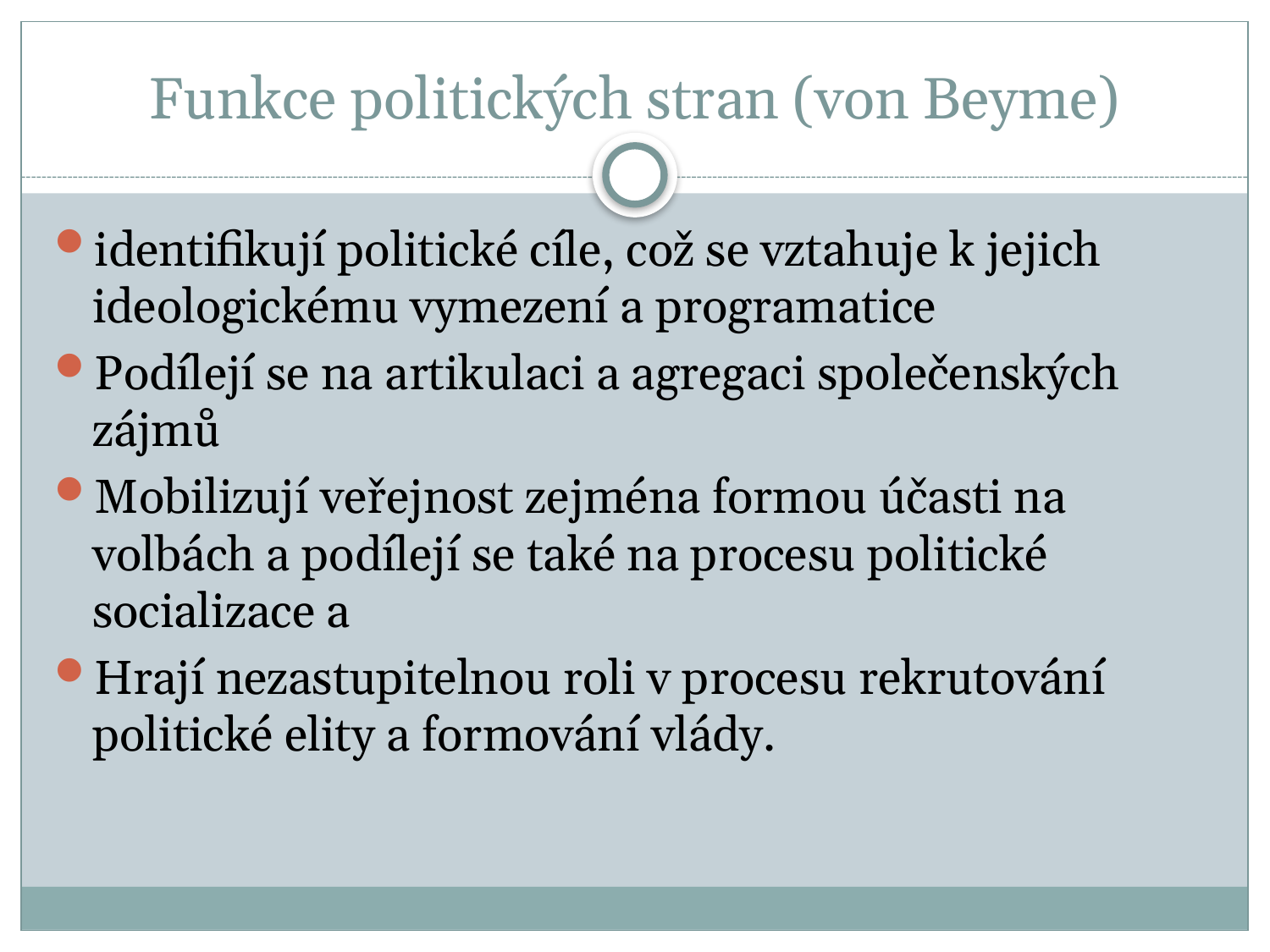

# Funkce politických stran (von Beyme)
identifikují politické cíle, což se vztahuje k jejich ideologickému vymezení a programatice
Podílejí se na artikulaci a agregaci společenských zájmů
Mobilizují veřejnost zejména formou účasti na volbách a podílejí se také na procesu politické socializace a
Hrají nezastupitelnou roli v procesu rekrutování politické elity a formování vlády.